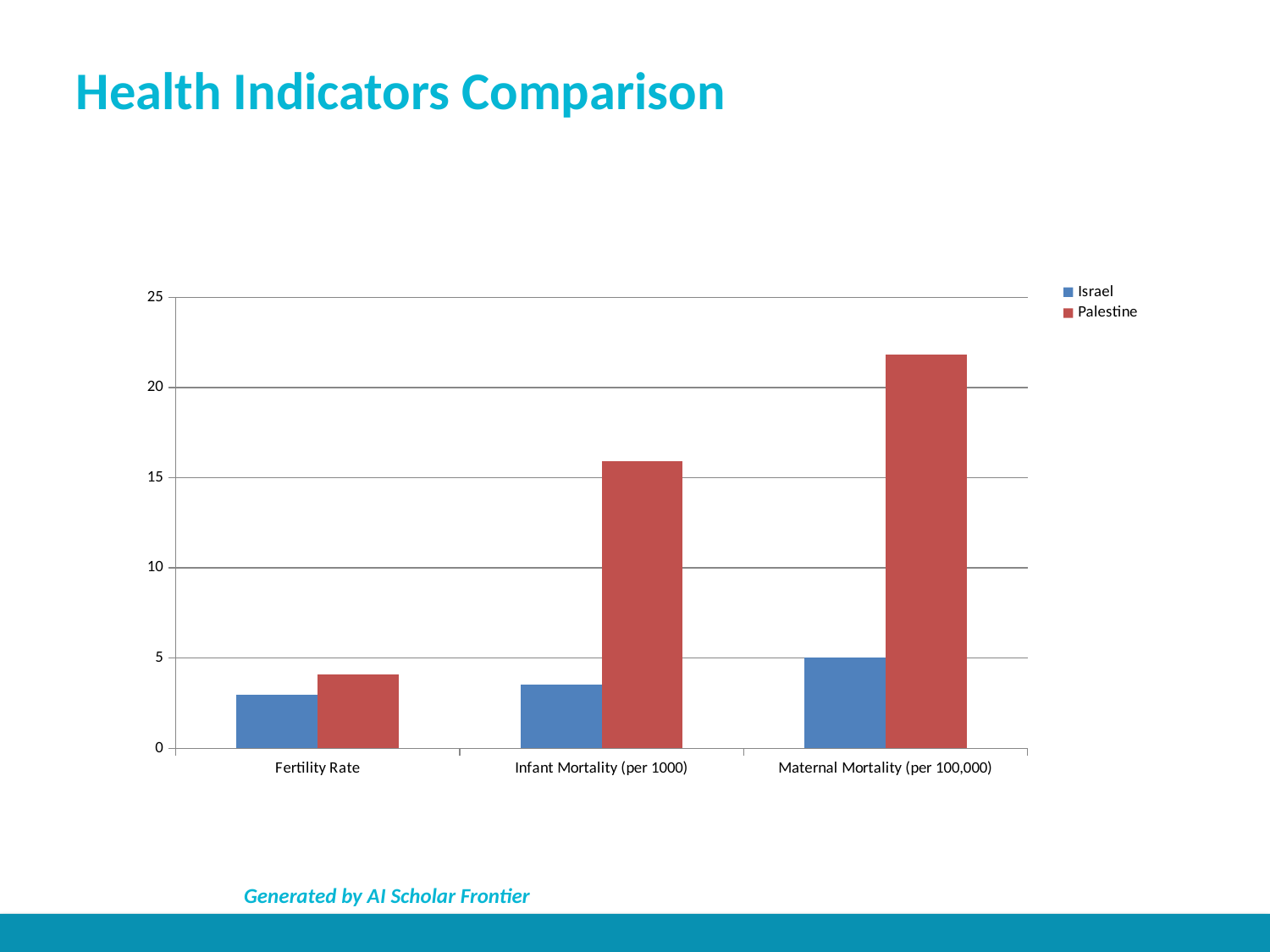

Health Indicators Comparison

### Chart

| Category | Israel | Palestine |
|---|---|---|
| Fertility Rate | 2.963 | 4.116 |
| Infant Mortality (per 1000) | 3.545 | 15.905 |
| Maternal Mortality (per 100,000) | 5.05 | 21.823 |
Generated by AI Scholar Frontier